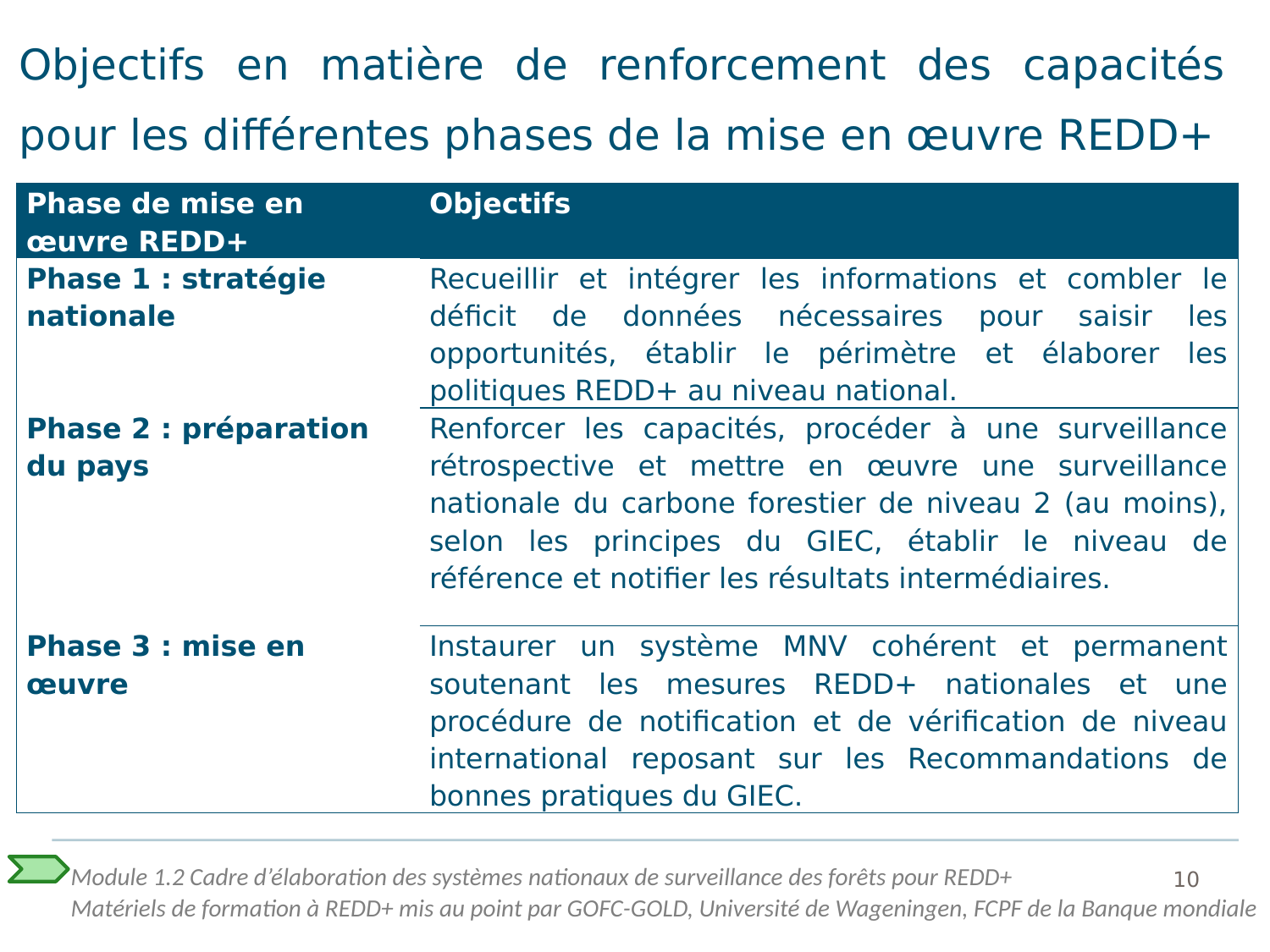

# Objectifs en matière de renforcement des capacités pour les différentes phases de la mise en œuvre REDD+
| Phase de mise en œuvre REDD+ | Objectifs |
| --- | --- |
| Phase 1 : stratégie nationale | Recueillir et intégrer les informations et combler le déficit de données nécessaires pour saisir les opportunités, établir le périmètre et élaborer les politiques REDD+ au niveau national. |
| Phase 2 : préparation du pays | Renforcer les capacités, procéder à une surveillance rétrospective et mettre en œuvre une surveillance nationale du carbone forestier de niveau 2 (au moins), selon les principes du GIEC, établir le niveau de référence et notifier les résultats intermédiaires. |
| Phase 3 : mise en œuvre | Instaurer un système MNV cohérent et permanent soutenant les mesures REDD+ nationales et une procédure de notification et de vérification de niveau international reposant sur les Recommandations de bonnes pratiques du GIEC. |